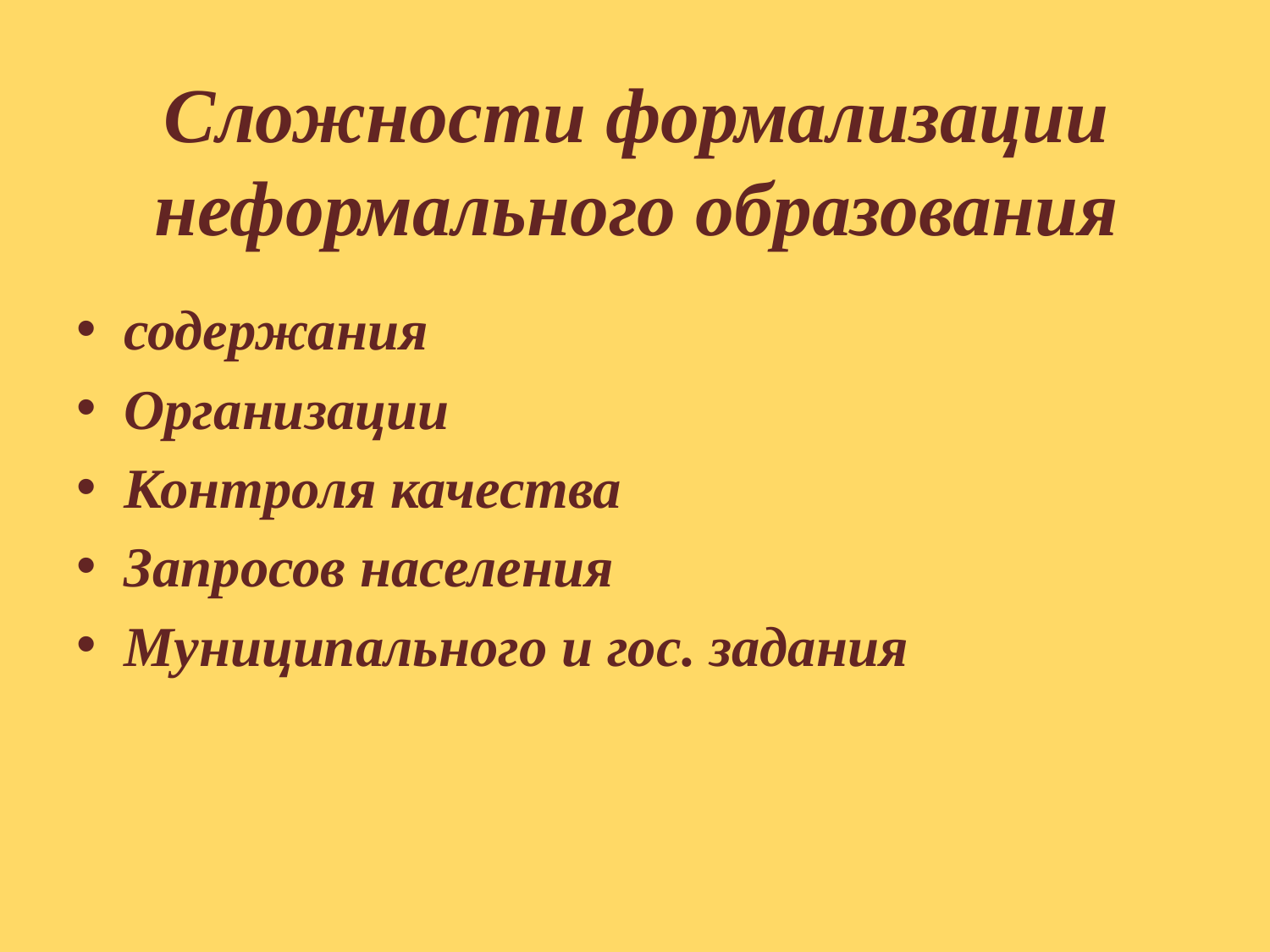

# Сложности формализации неформального образования
содержания
Организации
Контроля качества
Запросов населения
Муниципального и гос. задания